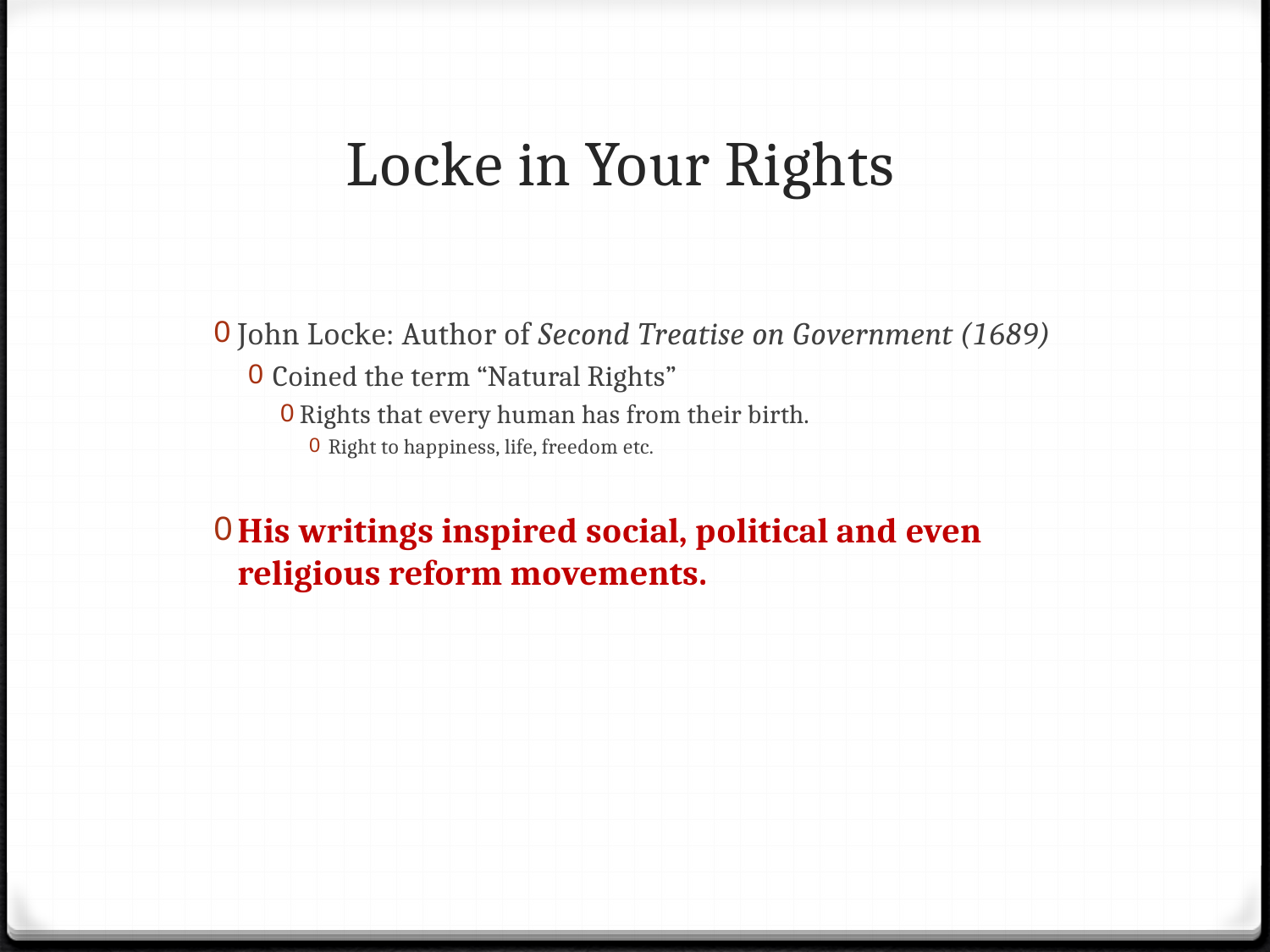

# Locke in Your Rights
John Locke: Author of Second Treatise on Government (1689)
Coined the term “Natural Rights”
Rights that every human has from their birth.
Right to happiness, life, freedom etc.

His writings inspired social, political and even religious reform movements.